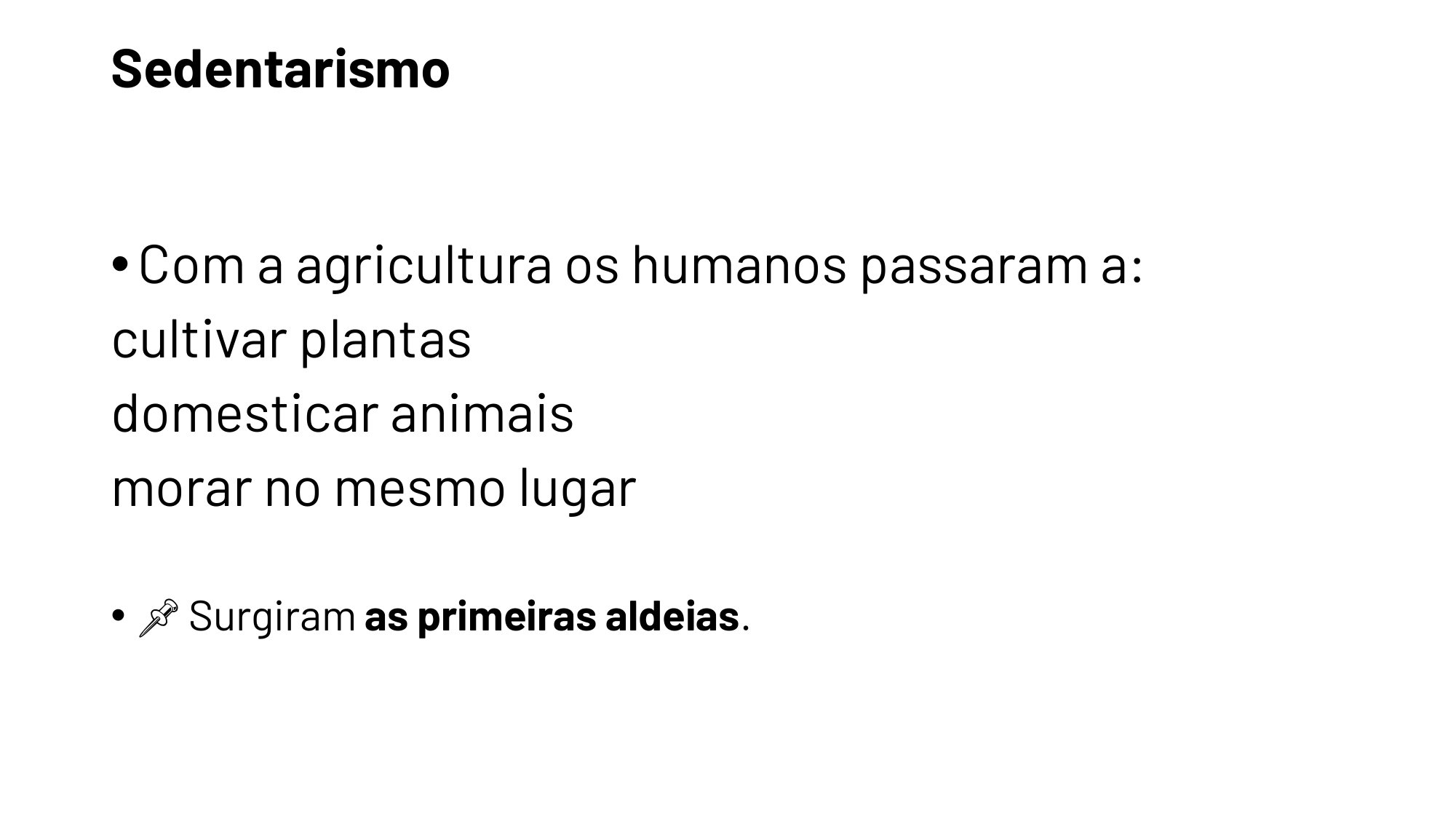

Sedentarismo

Com a agricultura os humanos passaram a:
cultivar plantas
domesticar animais
morar no mesmo lugar

📌 Surgiram as primeiras aldeias.